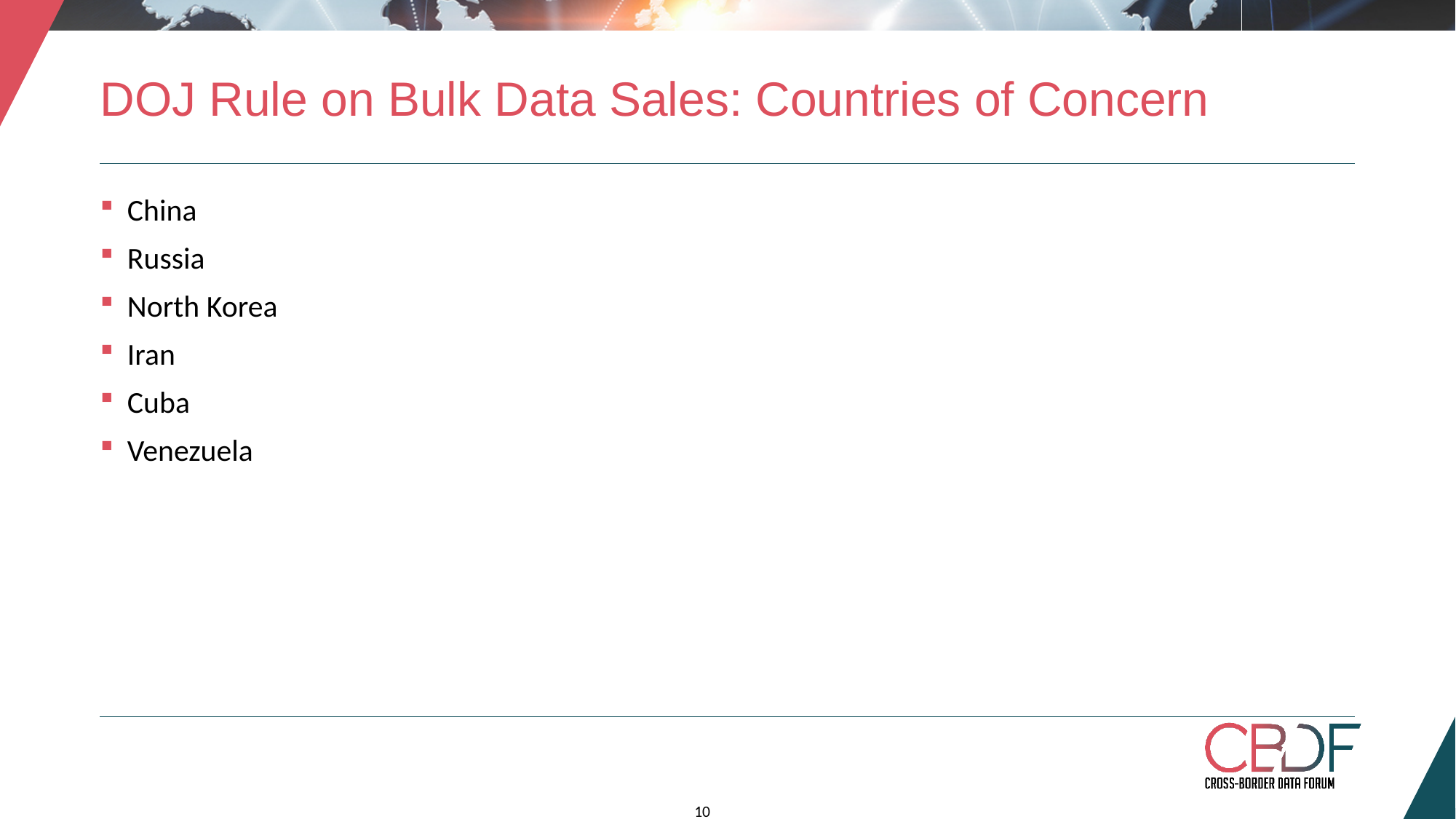

# DOJ Rule on Bulk Data Sales: Countries of Concern
China
Russia
North Korea
Iran
Cuba
Venezuela